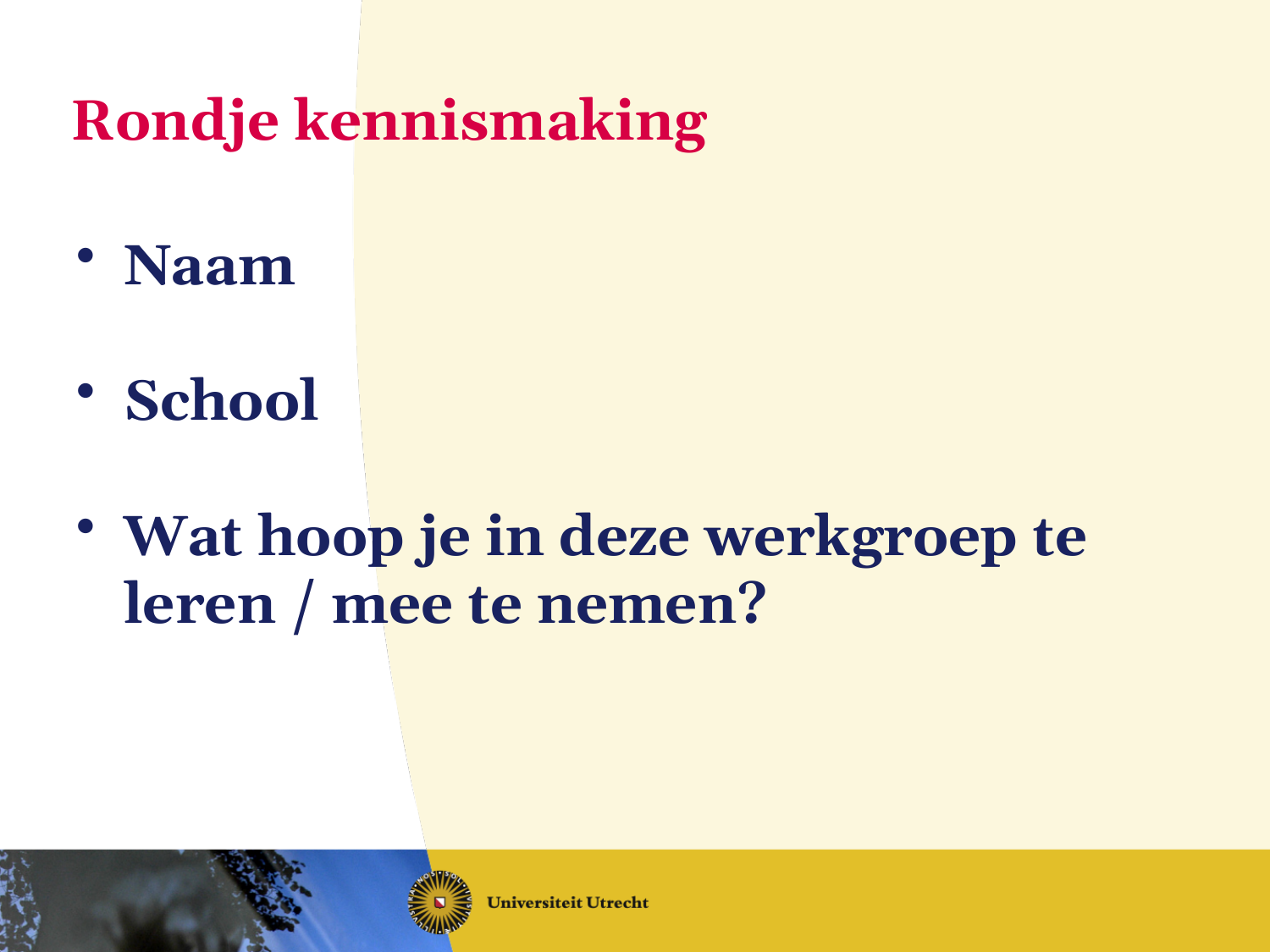

# Rondje kennismaking
Naam

School

Wat hoop je in deze werkgroep te leren / mee te nemen?